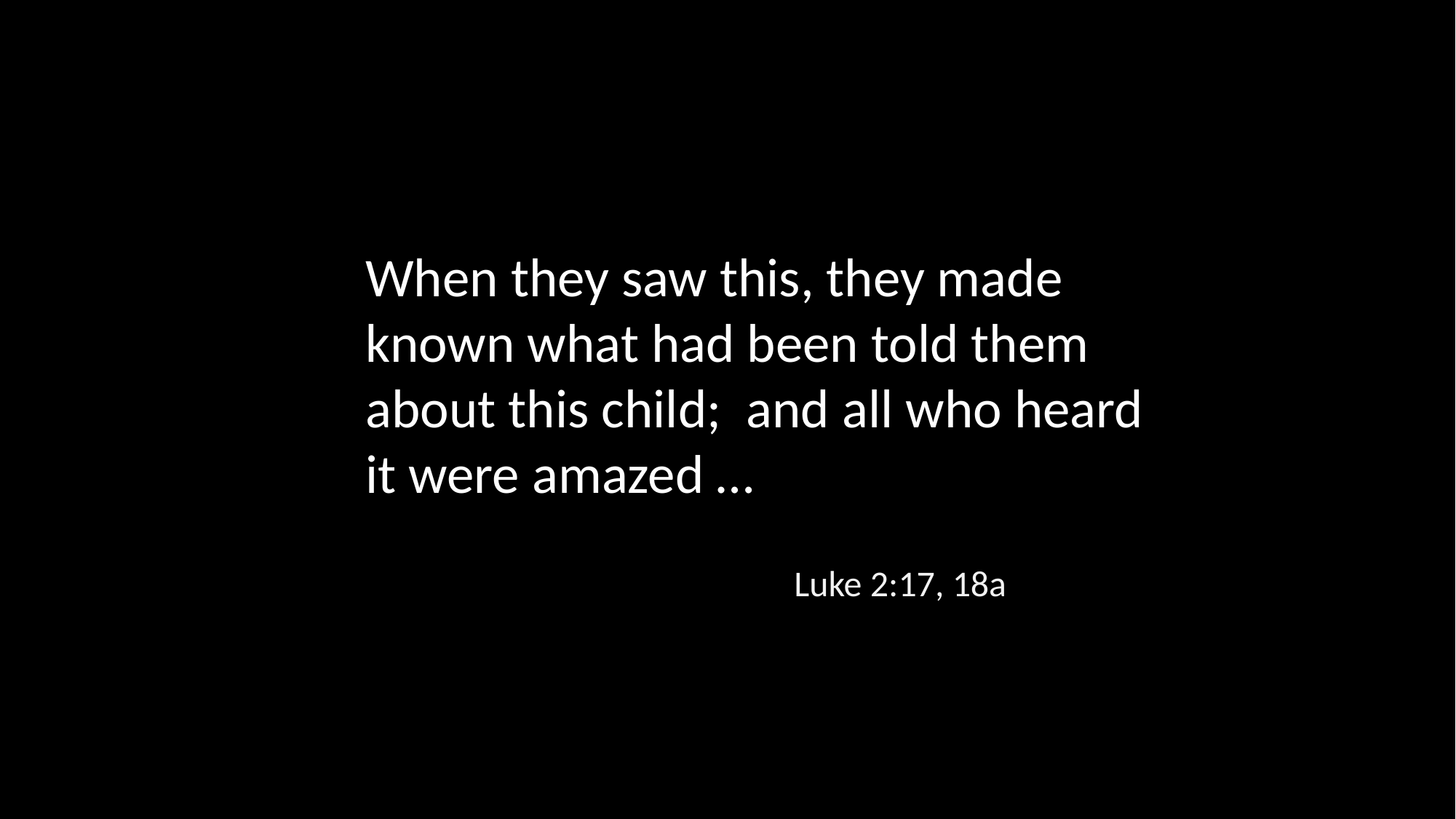

When they saw this, they made known what had been told them about this child;  and all who heard it were amazed …
Luke 2:17, 18a